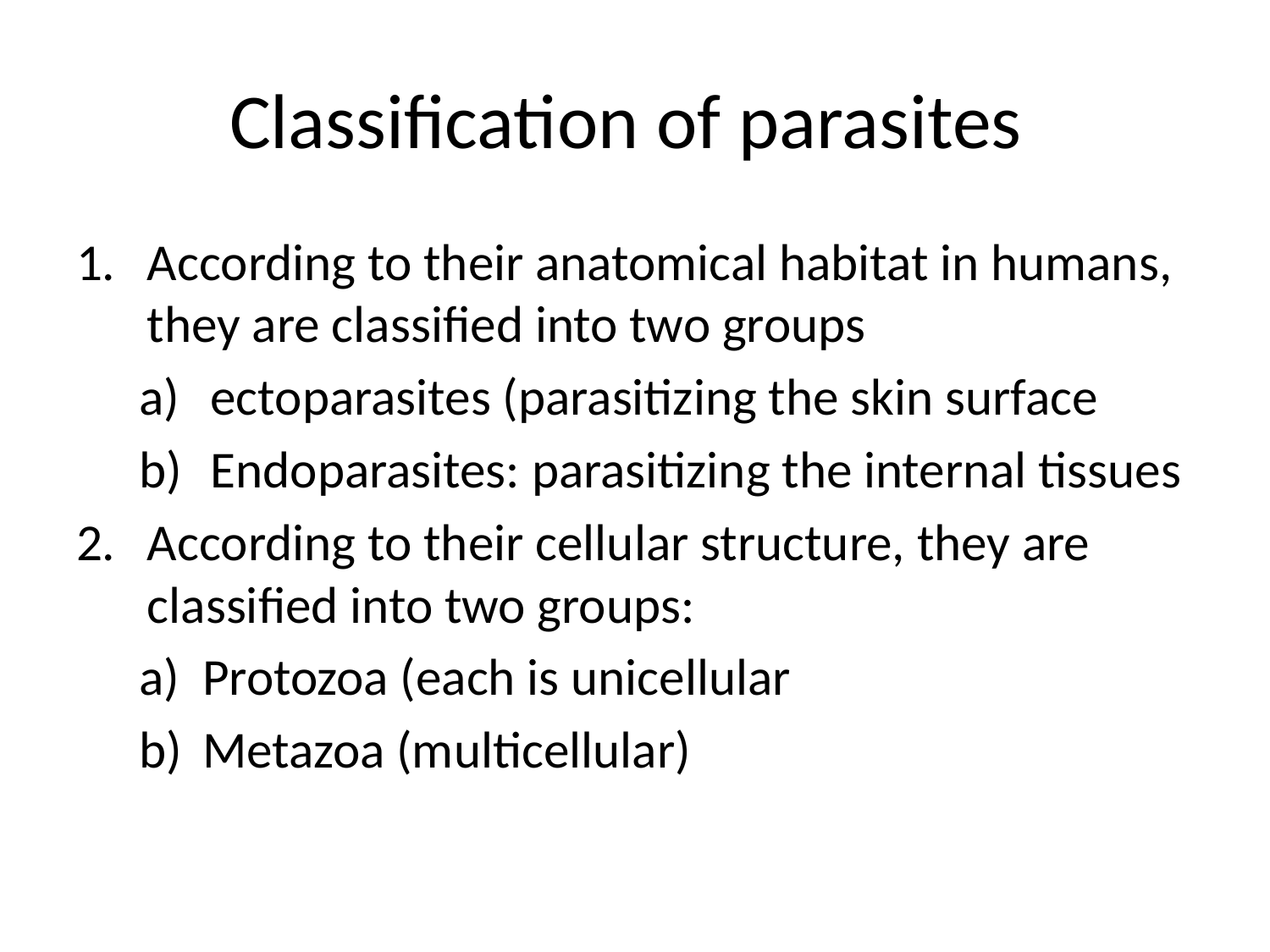

# Classification of parasites
According to their anatomical habitat in humans, they are classified into two groups
ectoparasites (parasitizing the skin surface
Endoparasites: parasitizing the internal tissues
According to their cellular structure, they are classified into two groups:
Protozoa (each is unicellular
Metazoa (multicellular)